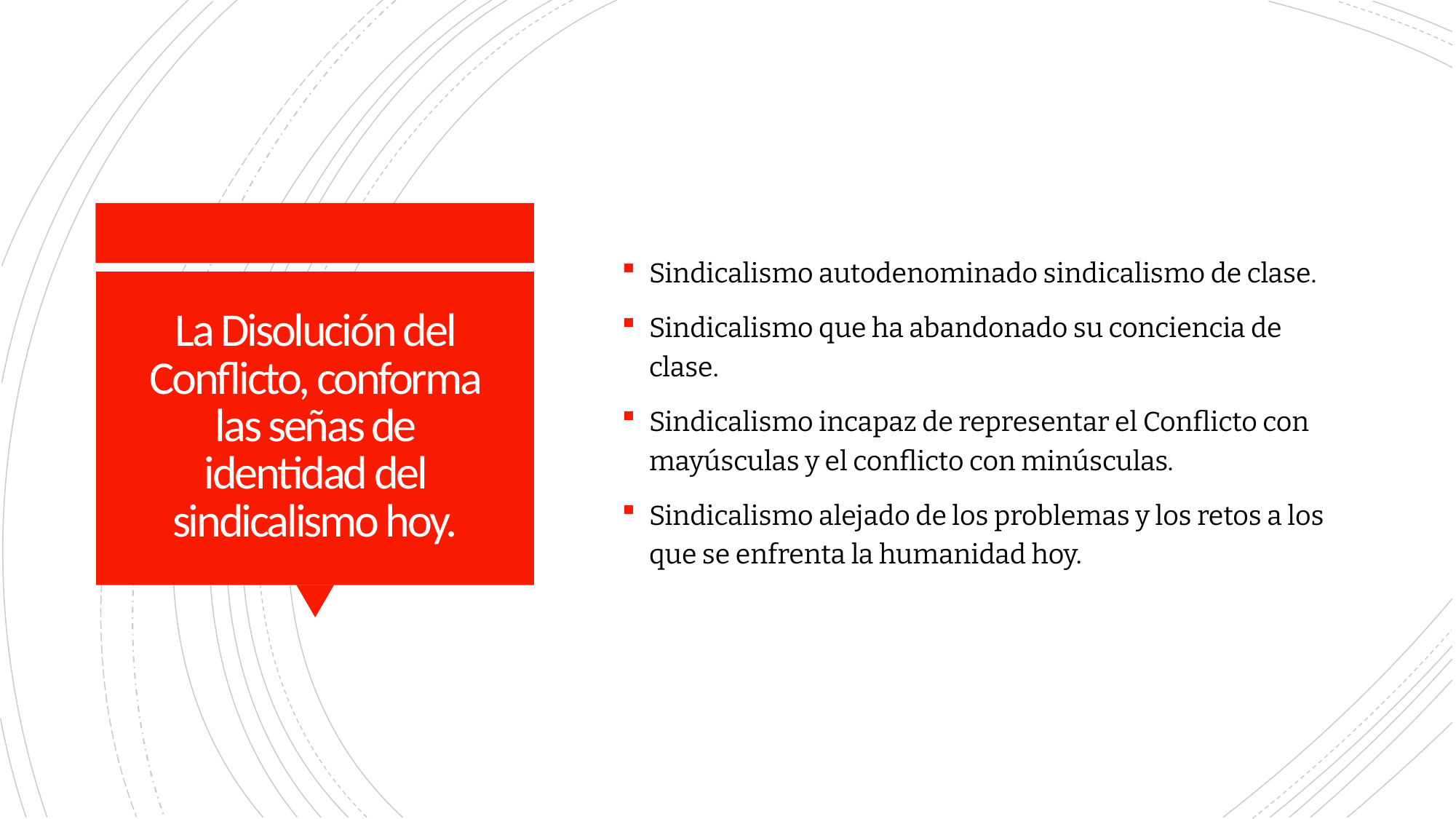

Sindicalismo autodenominado sindicalismo de clase.
Sindicalismo que ha abandonado su conciencia de clase.
Sindicalismo incapaz de representar el Conflicto con mayúsculas y el conflicto con minúsculas.
Sindicalismo alejado de los problemas y los retos a los que se enfrenta la humanidad hoy.
# La Disolución del Conflicto, conforma las señas de identidad del sindicalismo hoy.